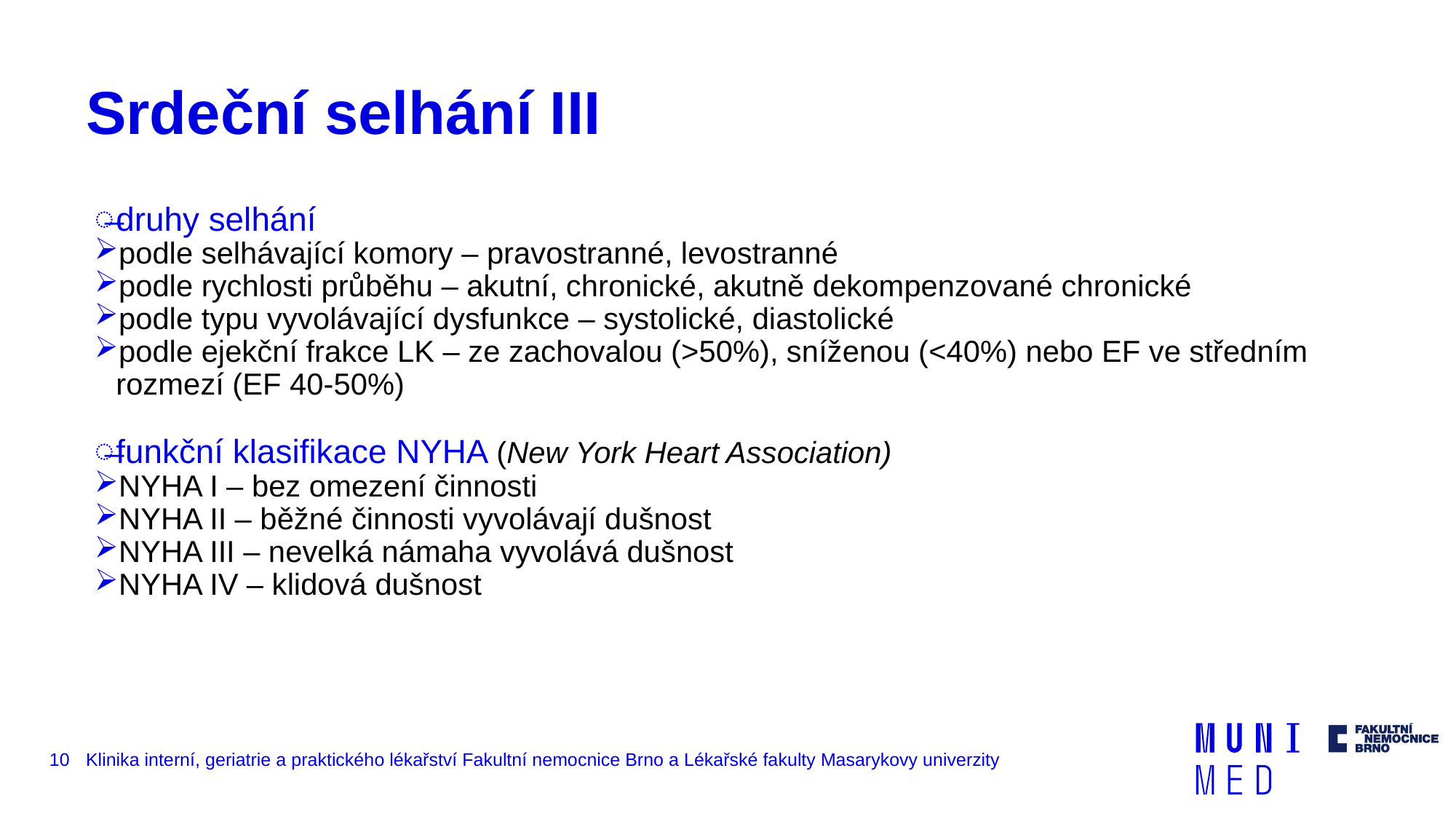

# Srdeční selhání III
druhy selhání
podle selhávající komory – pravostranné, levostranné
podle rychlosti průběhu – akutní, chronické, akutně dekompenzované chronické
podle typu vyvolávající dysfunkce – systolické, diastolické
podle ejekční frakce LK – ze zachovalou (>50%), sníženou (<40%) nebo EF ve středním rozmezí (EF 40-50%)

funkční klasifikace NYHA (New York Heart Association)
NYHA I – bez omezení činnosti
NYHA II – běžné činnosti vyvolávají dušnost
NYHA III – nevelká námaha vyvolává dušnost
NYHA IV – klidová dušnost
10
Klinika interní, geriatrie a praktického lékařství Fakultní nemocnice Brno a Lékařské fakulty Masarykovy univerzity